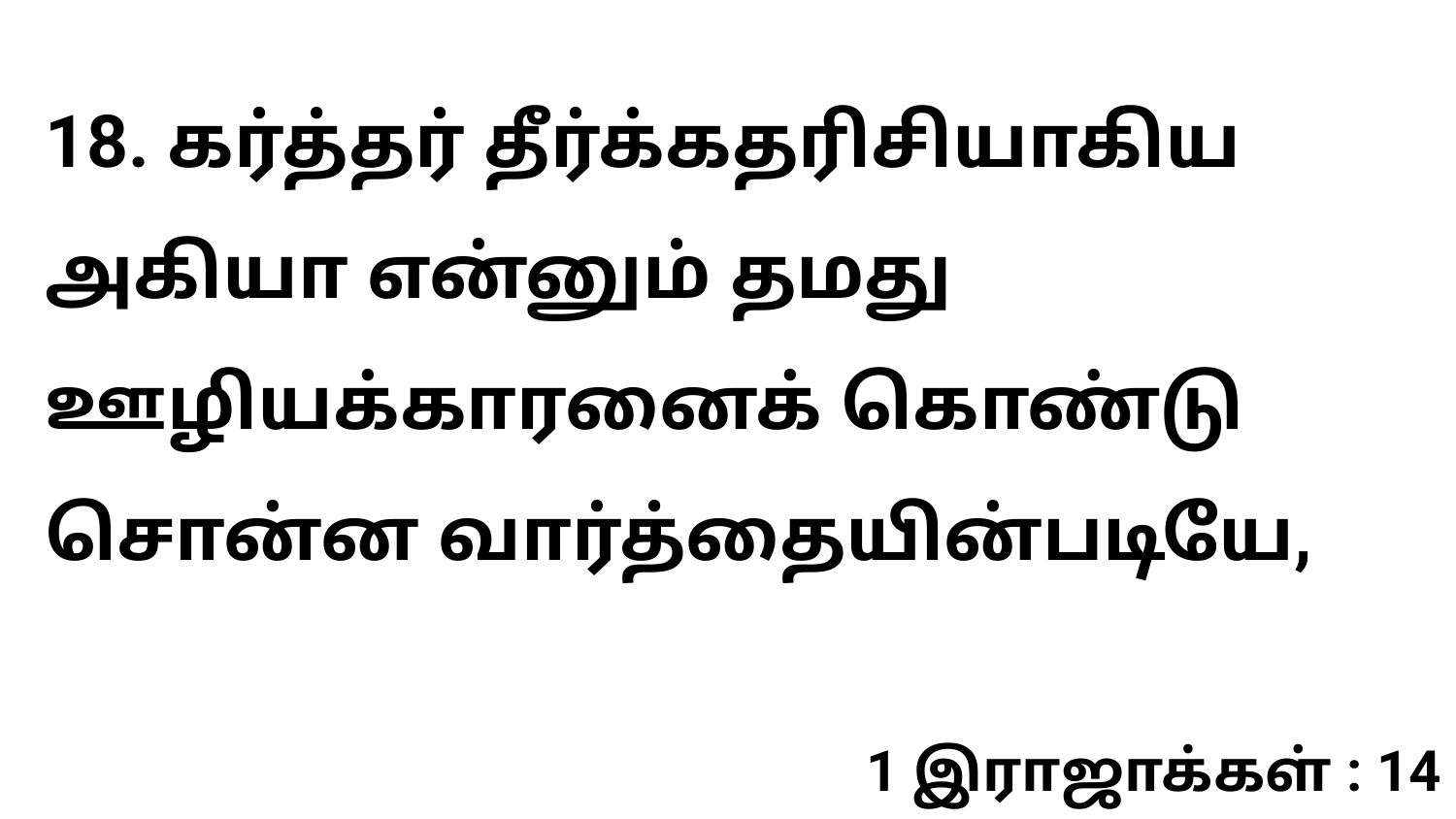

18. கர்த்தர் தீர்க்கதரிசியாகிய அகியா என்னும் தமது ஊழியக்காரனைக் கொண்டு சொன்ன வார்த்தையின்படியே,
1 இராஜாக்கள் : 14